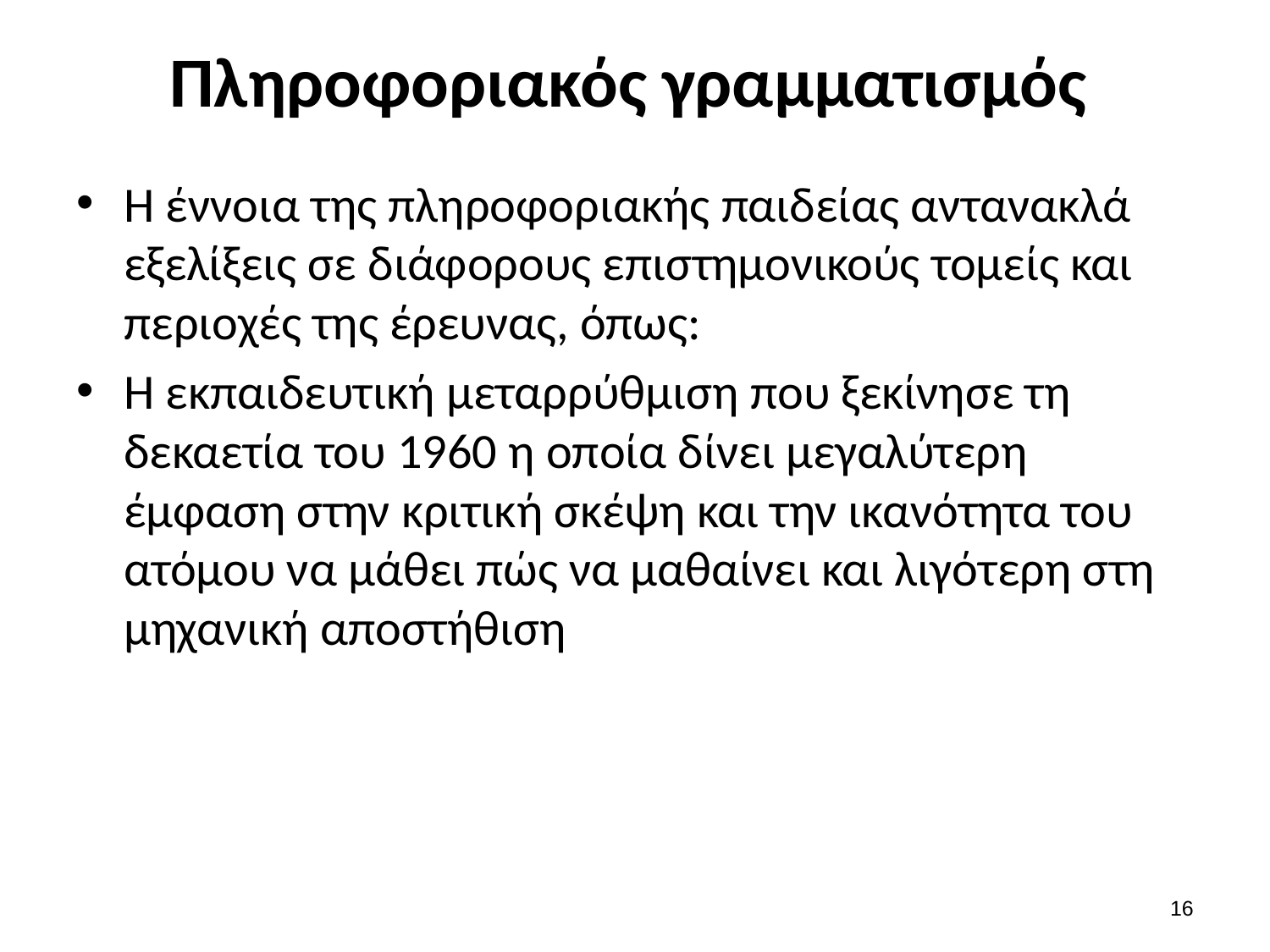

# Πληροφοριακός γραμματισμός
Η έννοια της πληροφοριακής παιδείας αντανακλά εξελίξεις σε διάφορους επιστημονικούς τομείς και περιοχές της έρευνας, όπως:
Η εκπαιδευτική μεταρρύθμιση που ξεκίνησε τη δεκαετία του 1960 η οποία δίνει μεγαλύτερη έμφαση στην κριτική σκέψη και την ικανότητα του ατόμου να μάθει πώς να μαθαίνει και λιγότερη στη μηχανική αποστήθιση

16